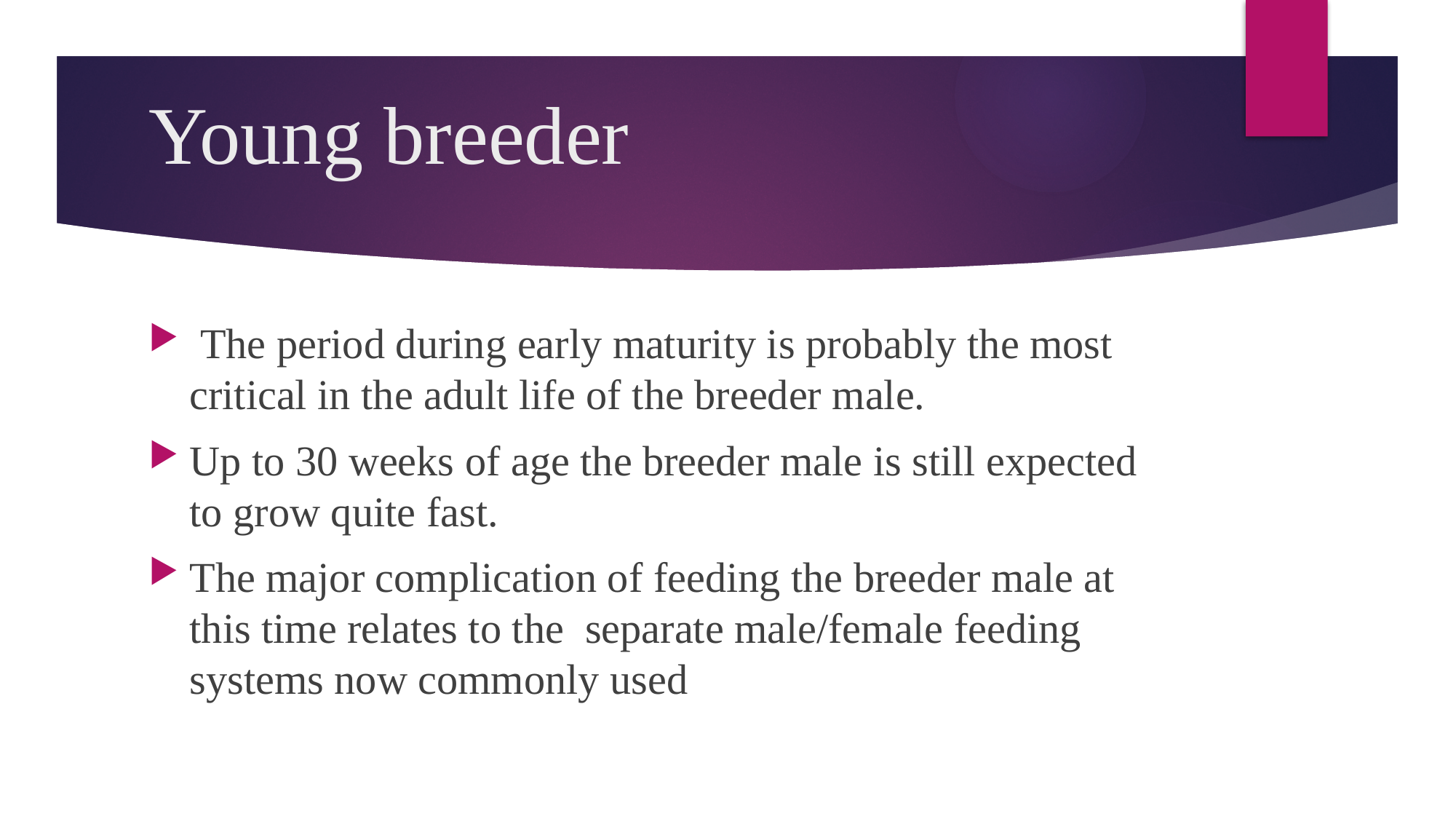

# Young breeder
 The period during early maturity is probably the most critical in the adult life of the breeder male.
Up to 30 weeks of age the breeder male is still expected to grow quite fast.
The major complication of feeding the breeder male at this time relates to the  separate male/female feeding systems now commonly used